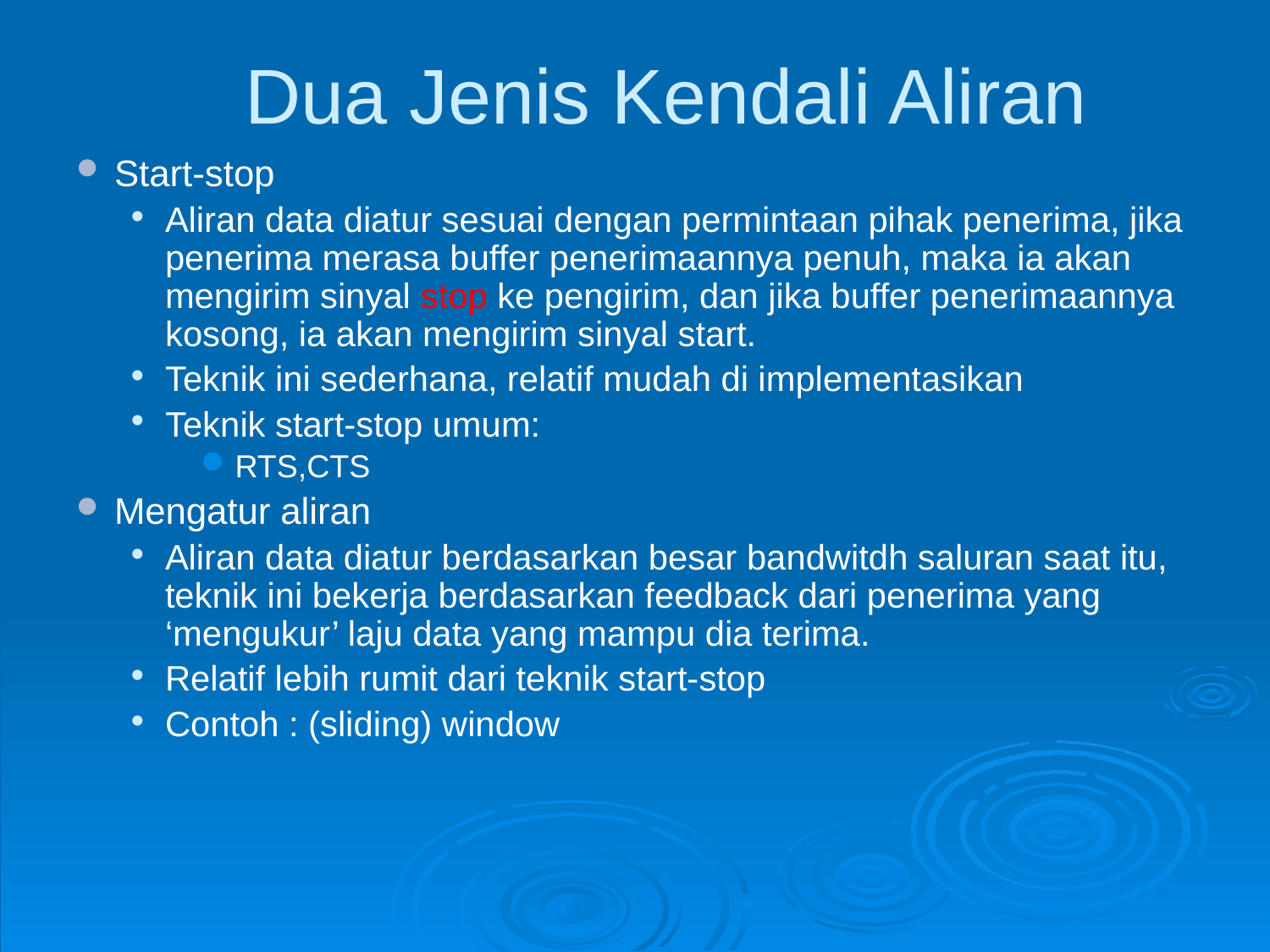

# Dua Jenis Kendali Aliran
Start-stop
Aliran data diatur sesuai dengan permintaan pihak penerima, jika penerima merasa buffer penerimaannya penuh, maka ia akan mengirim sinyal stop ke pengirim, dan jika buffer penerimaannya kosong, ia akan mengirim sinyal start.
Teknik ini sederhana, relatif mudah di implementasikan
Teknik start-stop umum:
RTS,CTS
Mengatur aliran
Aliran data diatur berdasarkan besar bandwitdh saluran saat itu, teknik ini bekerja berdasarkan feedback dari penerima yang ‘mengukur’ laju data yang mampu dia terima.
Relatif lebih rumit dari teknik start-stop
Contoh : (sliding) window